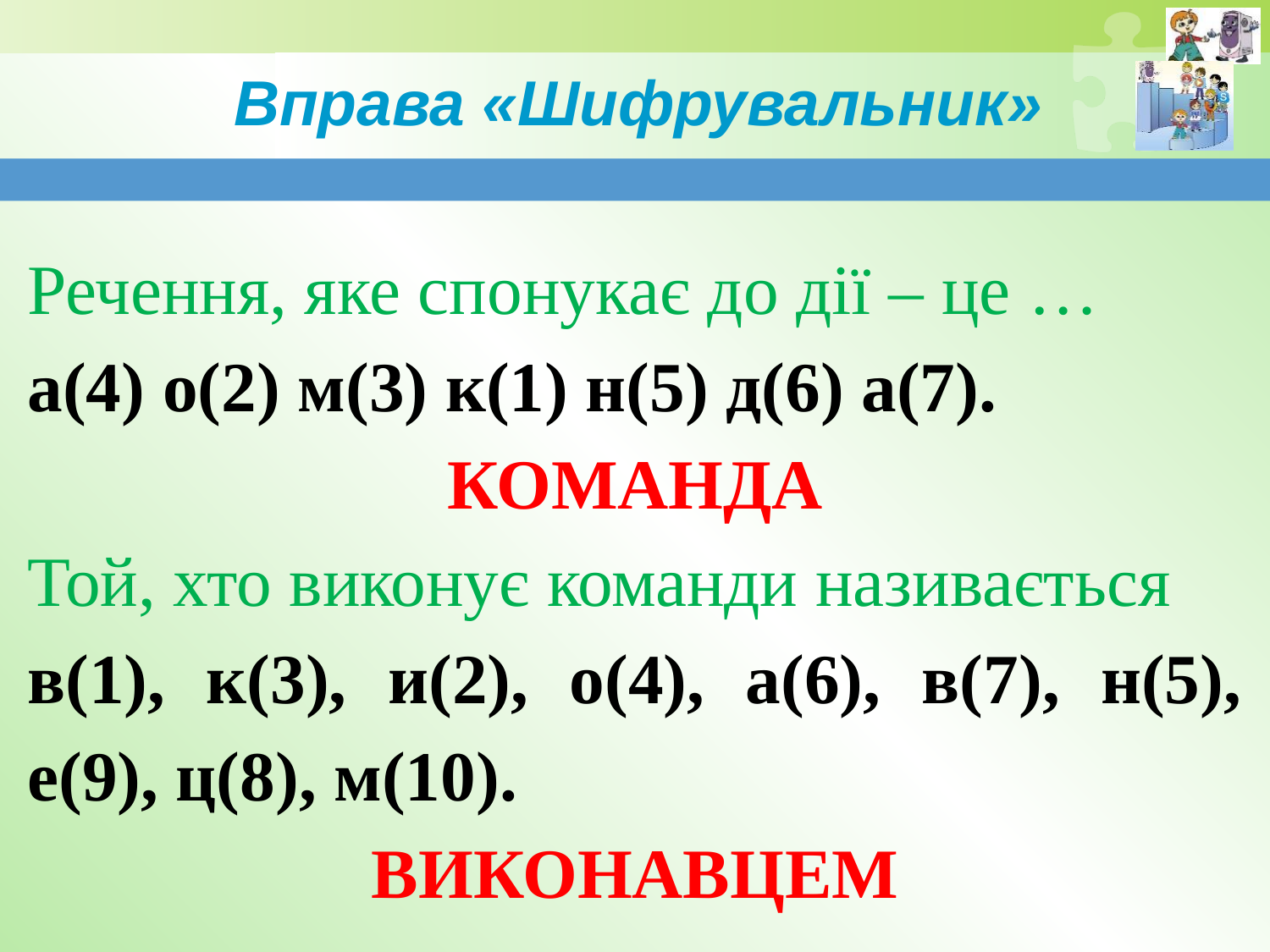

Вправа «Шифрувальник»
Речення, яке спонукає до дії – це …
а(4) о(2) м(3) к(1) н(5) д(6) а(7).
КОМАНДА
Той, хто виконує команди називається
в(1), к(3), и(2), о(4), а(6), в(7), н(5), е(9), ц(8), м(10).
ВИКОНАВЦЕМ